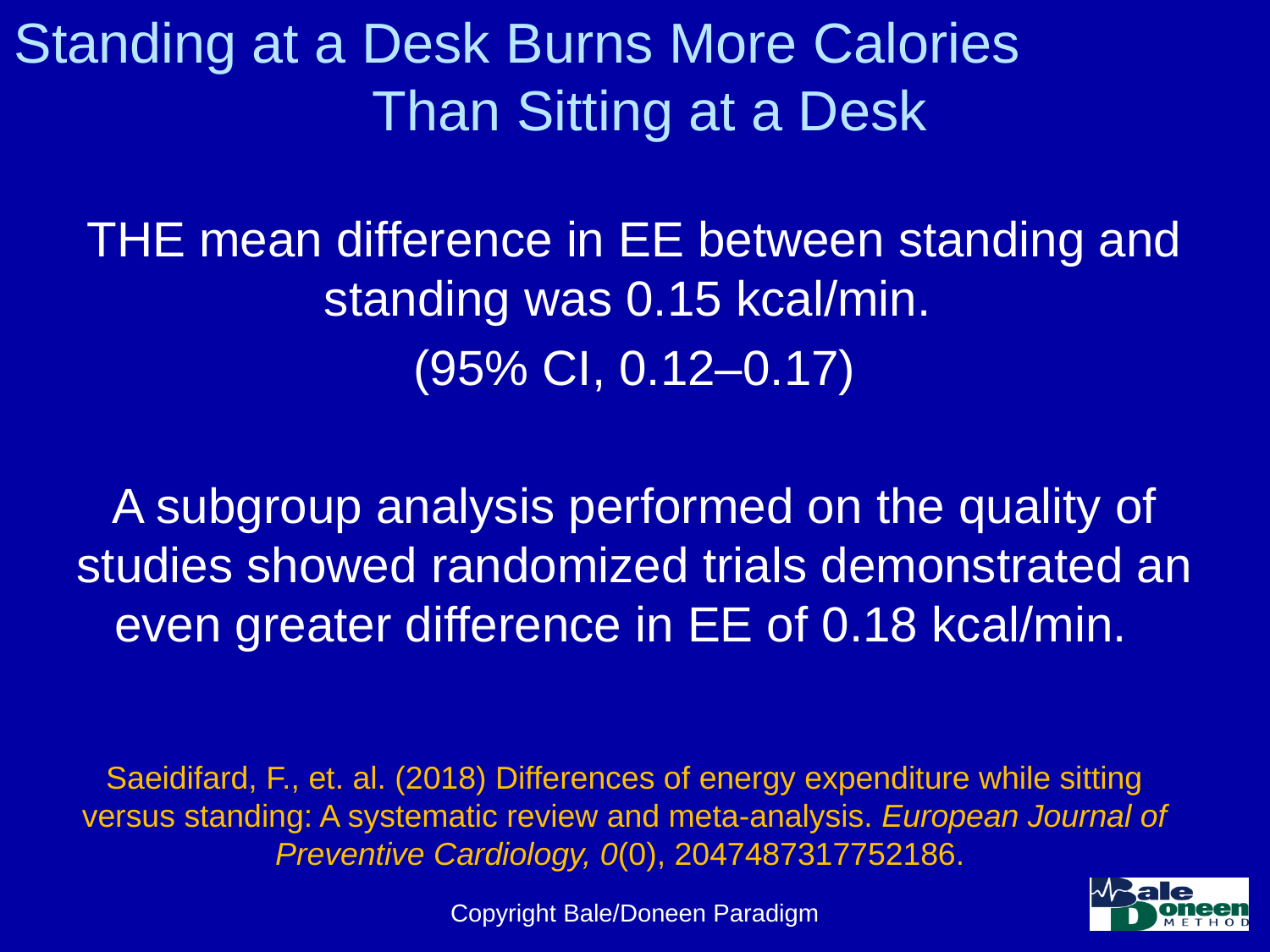

# Standing at a Desk Burns More Calories                  Than Sitting at a Desk
THE mean difference in EE between standing and standing was 0.15 kcal/min.
(95% CI, 0.12–0.17)

A subgroup analysis performed on the quality of studies showed randomized trials demonstrated an even greater difference in EE of 0.18 kcal/min.
Saeidifard, F., et. al. (2018) Differences of energy expenditure while sitting versus standing: A systematic review and meta-analysis. European Journal of Preventive Cardiology, 0(0), 2047487317752186.

Copyright Bale/Doneen Paradigm